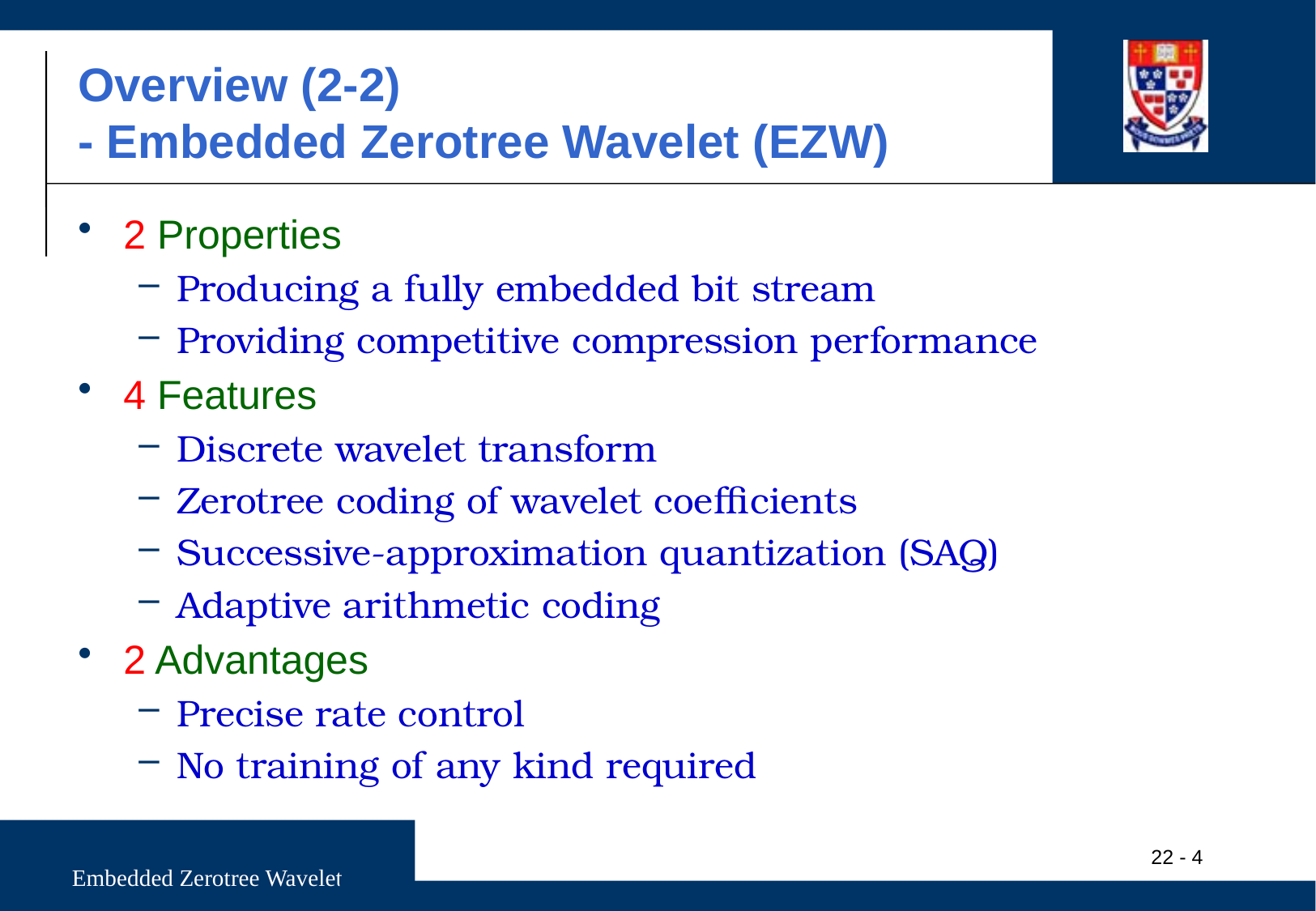

# Overview (2-2) - Embedded Zerotree Wavelet (EZW)
2 Properties
Producing a fully embedded bit stream
Providing competitive compression performance
4 Features
Discrete wavelet transform
Zerotree coding of wavelet coefficients
Successive-approximation quantization (SAQ)
Adaptive arithmetic coding
2 Advantages
Precise rate control
No training of any kind required